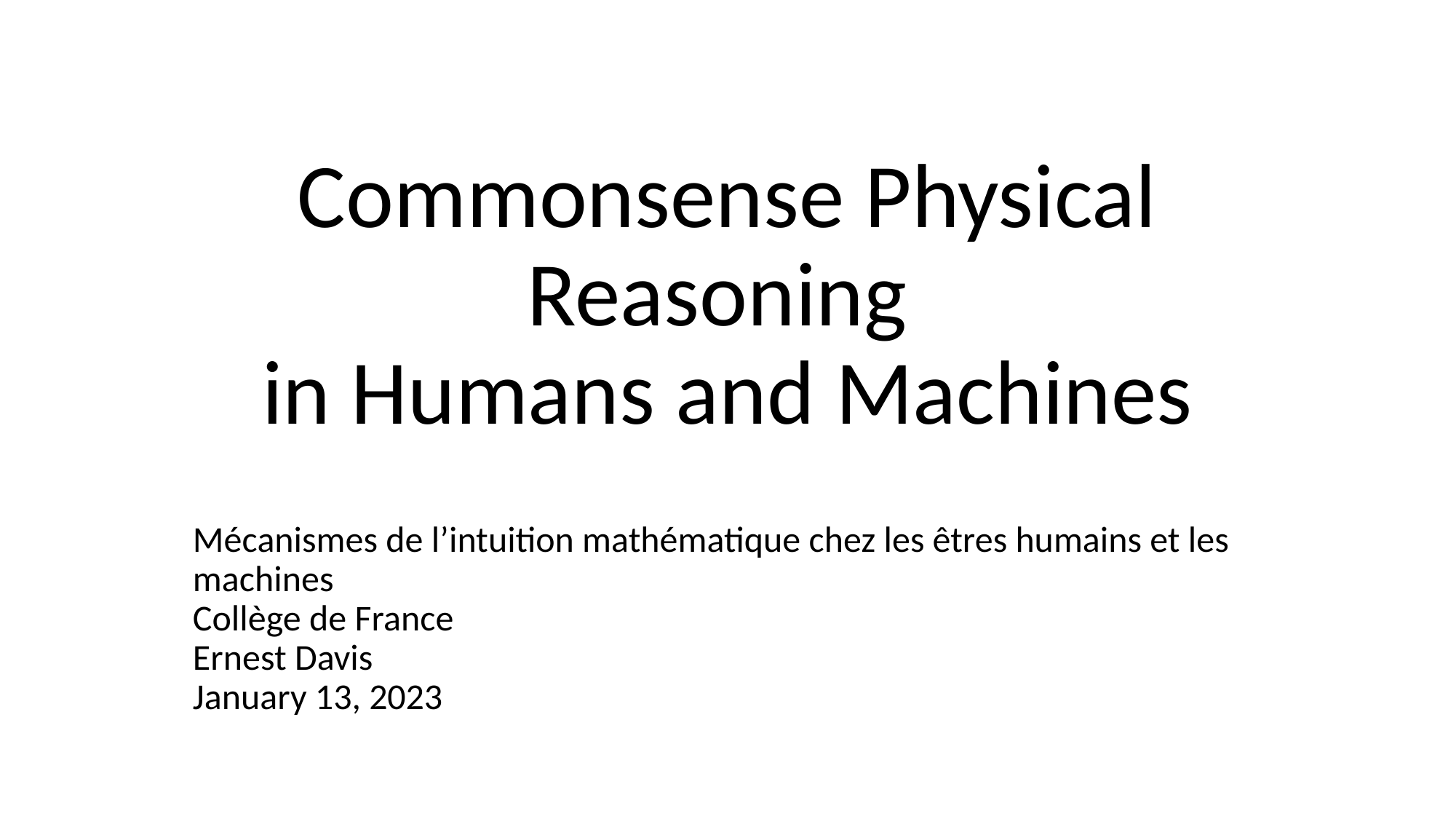

# Commonsense Physical Reasoning in Humans and Machines
Mécanismes de l’intuition mathématique chez les êtres humains et les
machines
Collège de France
Ernest Davis
January 13, 2023